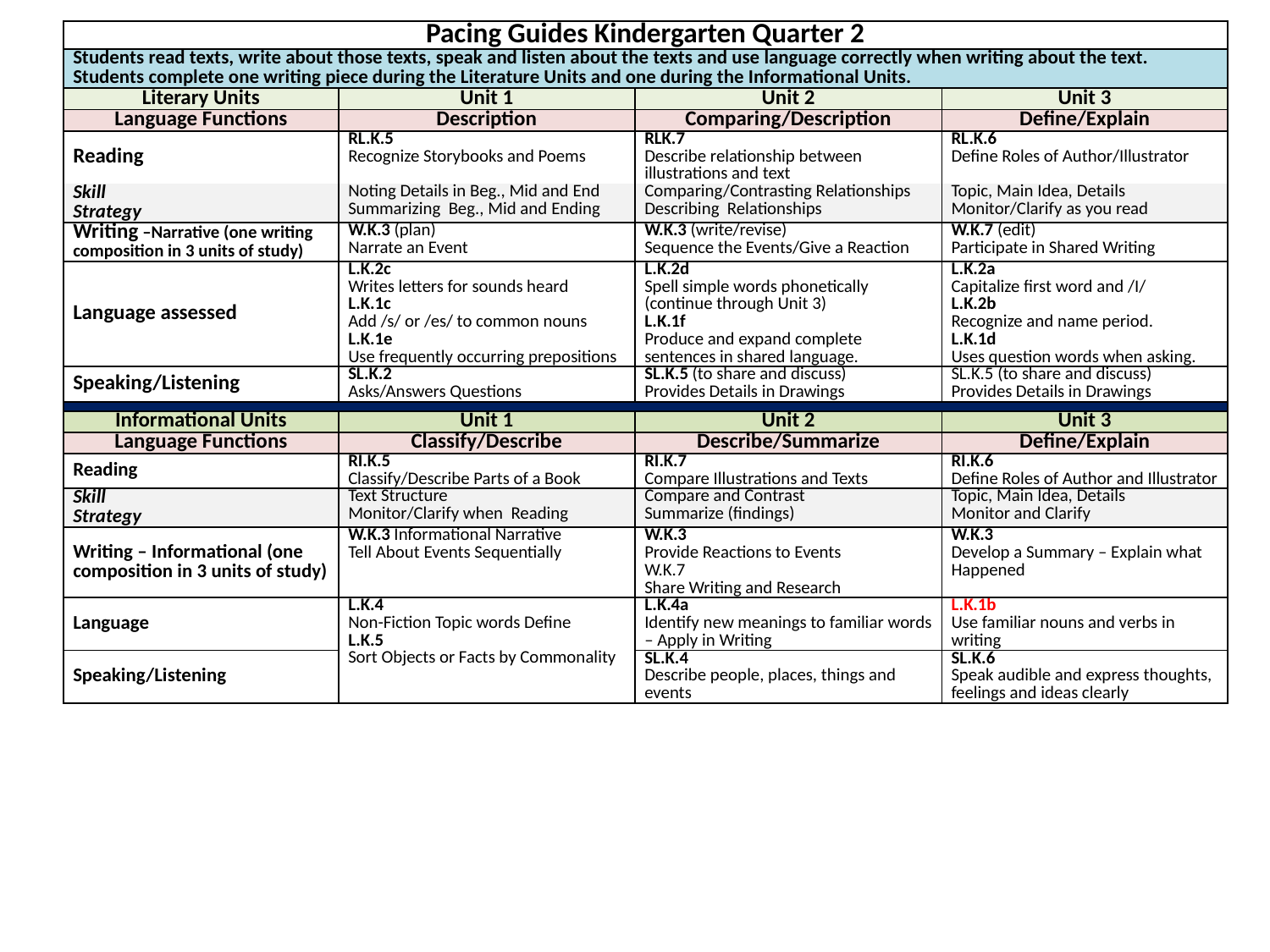

| Pacing Guides Kindergarten Quarter 2 |  |  |  |
| --- | --- | --- | --- |
| Students read texts, write about those texts, speak and listen about the texts and use language correctly when writing about the text. Students complete one writing piece during the Literature Units and one during the Informational Units. |  |  |  |
| Literary Units | Unit 1 | Unit 2 | Unit 3 |
| Language Functions | Description | Comparing/Description | Define/Explain |
| Reading | RL.K.5 Recognize Storybooks and Poems | RLK.7 Describe relationship between illustrations and text | RL.K.6 Define Roles of Author/Illustrator |
| Skill Strategy | Noting Details in Beg., Mid and End Summarizing Beg., Mid and Ending | Comparing/Contrasting Relationships Describing Relationships | Topic, Main Idea, Details Monitor/Clarify as you read |
| Writing –Narrative (one writing composition in 3 units of study) | W.K.3 (plan) Narrate an Event | W.K.3 (write/revise) Sequence the Events/Give a Reaction | W.K.7 (edit) Participate in Shared Writing |
| Language assessed | L.K.2c Writes letters for sounds heard L.K.1c Add /s/ or /es/ to common nouns L.K.1e Use frequently occurring prepositions | L.K.2d Spell simple words phonetically (continue through Unit 3) L.K.1f Produce and expand complete sentences in shared language. | L.K.2a Capitalize first word and /I/ L.K.2b Recognize and name period. L.K.1d Uses question words when asking. |
| Speaking/Listening | SL.K.2 Asks/Answers Questions | SL.K.5 (to share and discuss) Provides Details in Drawings | SL.K.5 (to share and discuss) Provides Details in Drawings |
|  |  |  |  |
| Informational Units | Unit 1 | Unit 2 | Unit 3 |
| Language Functions | Classify/Describe | Describe/Summarize | Define/Explain |
| Reading | RI.K.5 Classify/Describe Parts of a Book | RI.K.7 Compare Illustrations and Texts | RI.K.6 Define Roles of Author and Illustrator |
| Skill Strategy | Text Structure Monitor/Clarify when Reading | Compare and Contrast Summarize (findings) | Topic, Main Idea, Details Monitor and Clarify |
| Writing – Informational (one composition in 3 units of study) | W.K.3 Informational Narrative Tell About Events Sequentially | W.K.3 Provide Reactions to Events W.K.7 Share Writing and Research | W.K.3 Develop a Summary – Explain what Happened |
| Language | L.K.4 Non-Fiction Topic words Define L.K.5 Sort Objects or Facts by Commonality | L.K.4a Identify new meanings to familiar words – Apply in Writing | L.K.1b Use familiar nouns and verbs in writing |
| Speaking/Listening |  | SL.K.4 Describe people, places, things and events | SL.K.6 Speak audible and express thoughts, feelings and ideas clearly |